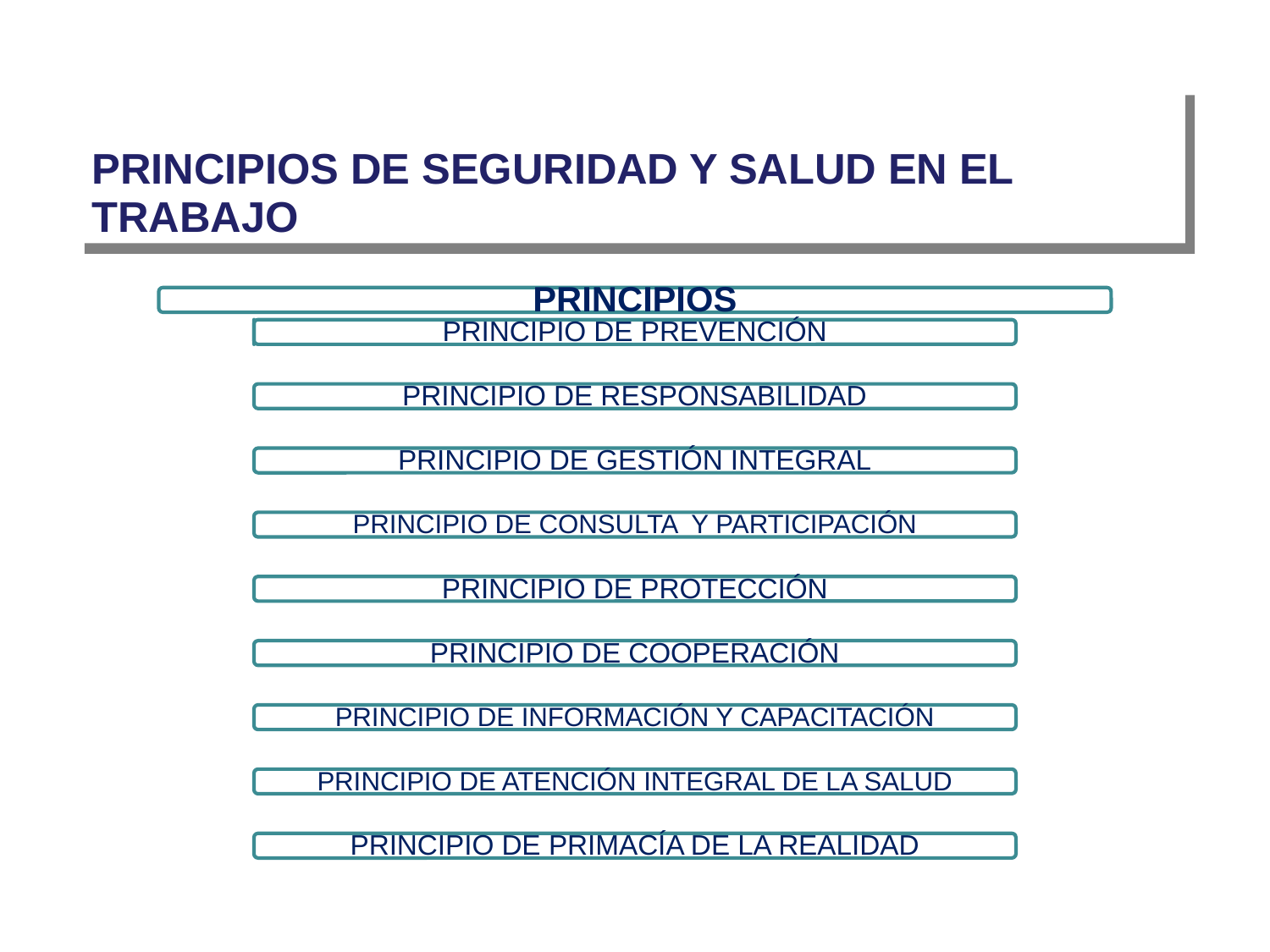

# PRINCIPIOS DE SEGURIDAD Y SALUD EN EL TRABAJO
PRINCIPIOS
PRINCIPIO DE PREVENCIÓN
PRINCIPIO DE PRIMACÍA DE LA REALIDAD
PRINCIPIO DE RESPONSABILIDAD
PRINCIPIO DE GESTIÓN INTEGRAL
PRINCIPIO DE CONSULTA  Y PARTICIPACIÓN
PRINCIPIO DE PROTECCIÓN
PRINCIPIO DE COOPERACIÓN
PRINCIPIO DE INFORMACIÓN Y CAPACITACIÓN
PRINCIPIO DE ATENCIÓN INTEGRAL DE LA SALUD